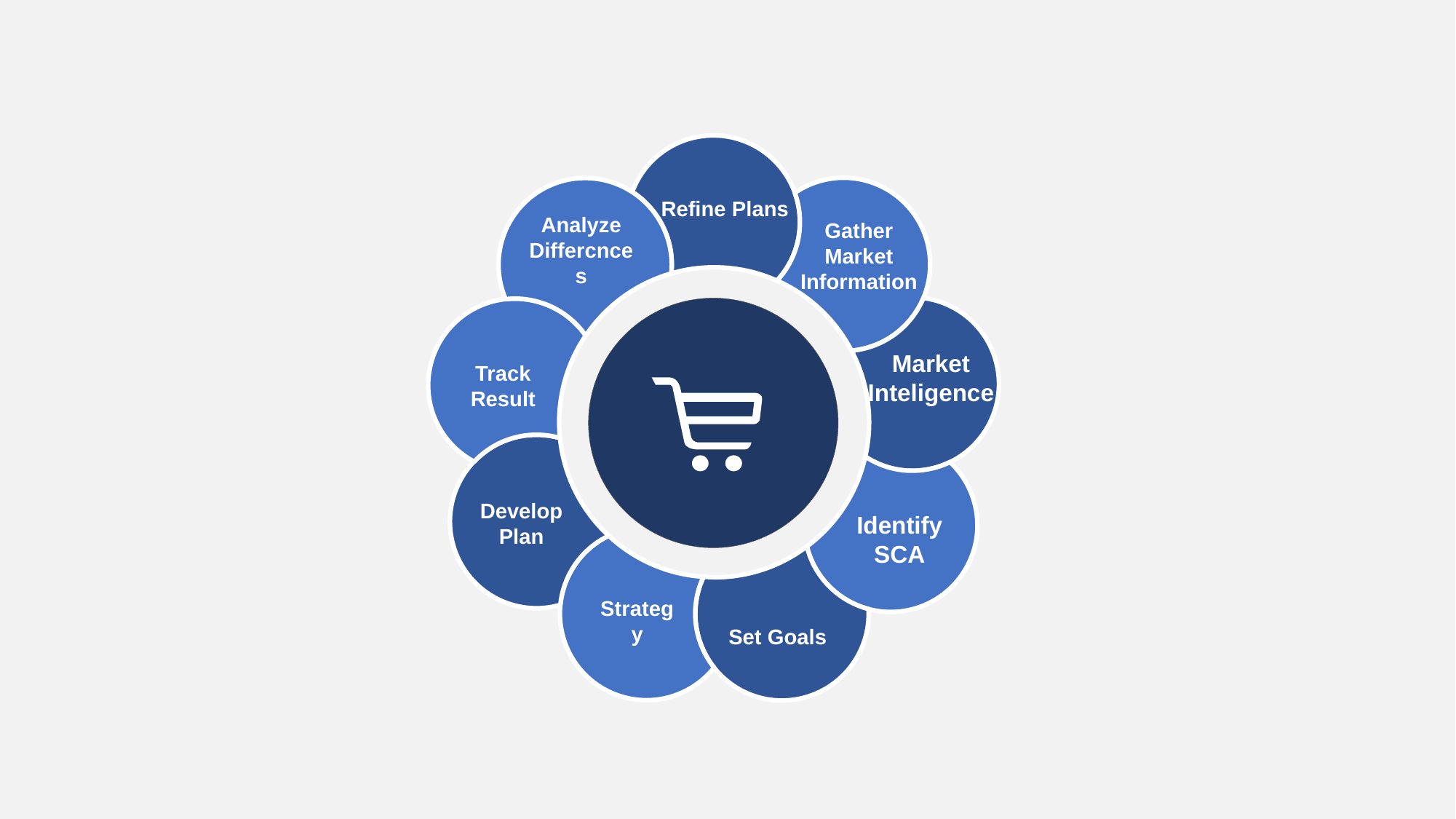

Refine Plans
Gather
Market
Information
Analyze
Differcnces

Market
Inteligence
Track
Result

Develop Plan
Identify
SCA

Strategy
Set Goals